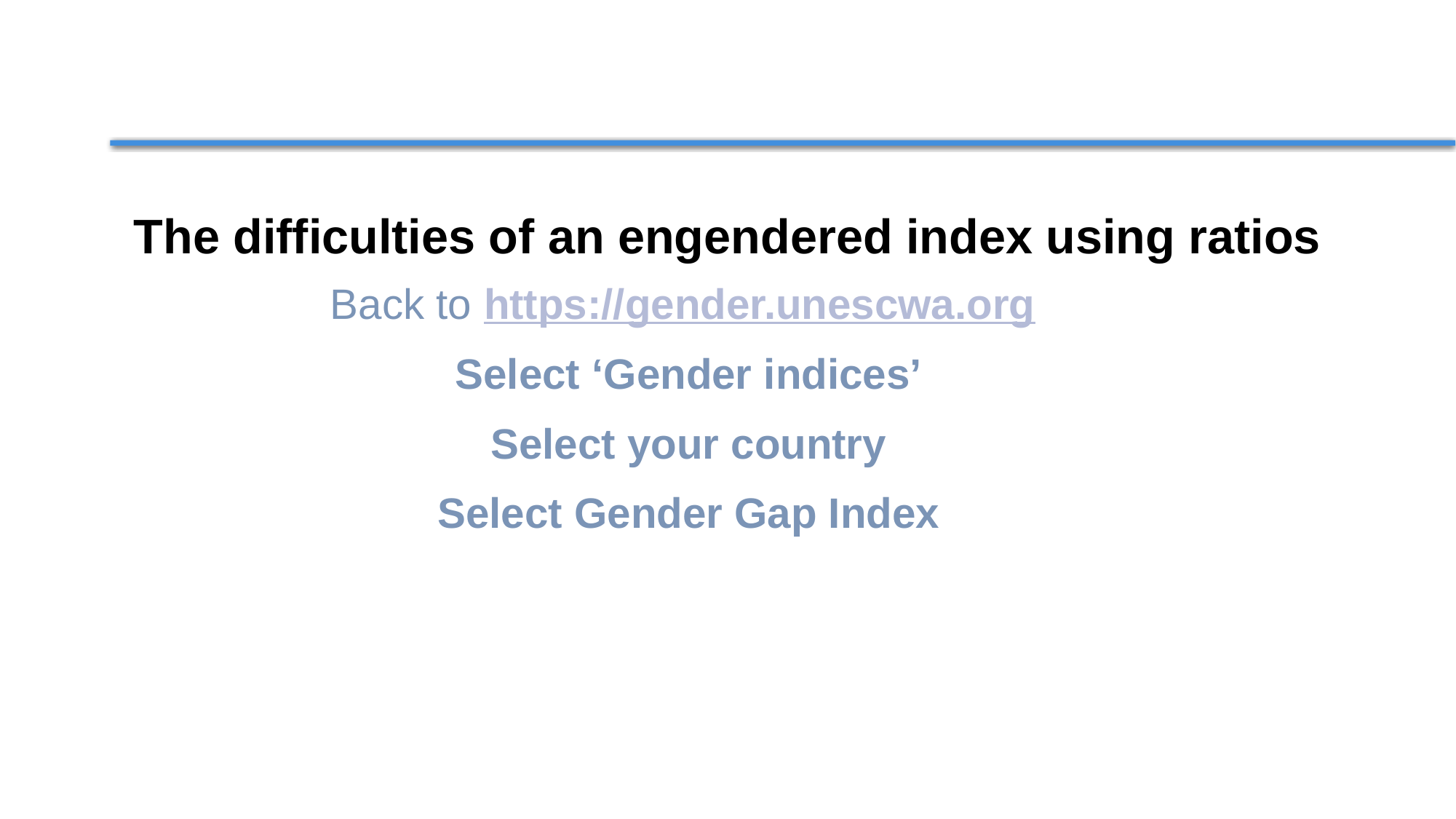

The difficulties of an engendered index using ratios
Back to https://gender.unescwa.org
Select ‘Gender indices’
Select your country
Select Gender Gap Index

The tool is ready